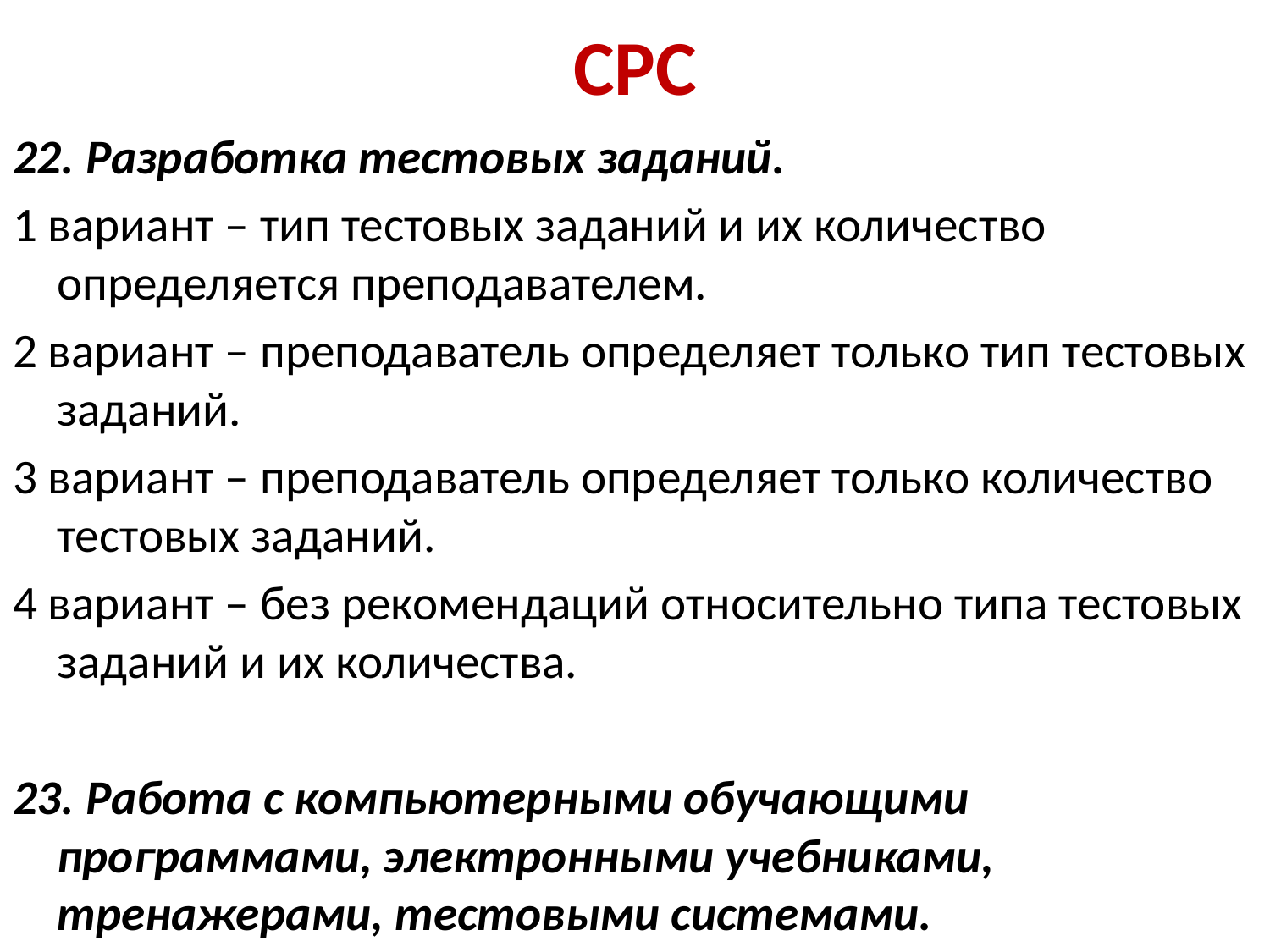

# СРС
22. Разработка тестовых заданий.
1 вариант – тип тестовых заданий и их количество определяется преподавателем.
2 вариант – преподаватель определяет только тип тестовых заданий.
3 вариант – преподаватель определяет только количество тестовых заданий.
4 вариант – без рекомендаций относительно типа тестовых заданий и их количества.

23. Работа с компьютерными обучающими программами, электронными учебниками, тренажерами, тестовыми системами.